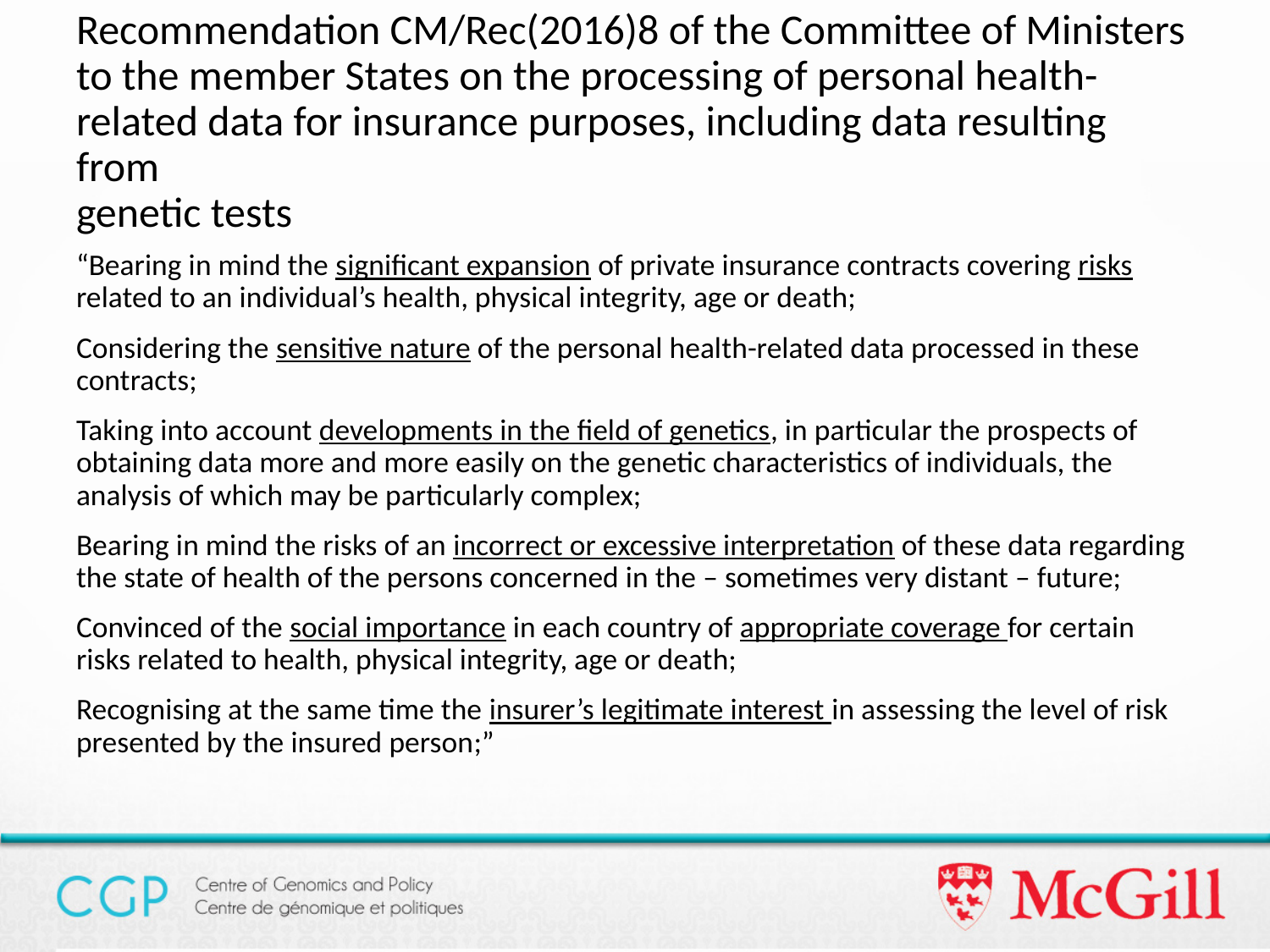

# Recommendation CM/Rec(2016)8 of the Committee of Ministers to the member States on the processing of personal health-related data for insurance purposes, including data resulting from genetic tests
“Bearing in mind the significant expansion of private insurance contracts covering risks related to an individual’s health, physical integrity, age or death;
Considering the sensitive nature of the personal health-related data processed in these contracts;
Taking into account developments in the field of genetics, in particular the prospects of obtaining data more and more easily on the genetic characteristics of individuals, the analysis of which may be particularly complex;
Bearing in mind the risks of an incorrect or excessive interpretation of these data regarding the state of health of the persons concerned in the – sometimes very distant – future;
Convinced of the social importance in each country of appropriate coverage for certain risks related to health, physical integrity, age or death;
Recognising at the same time the insurer’s legitimate interest in assessing the level of risk presented by the insured person;”